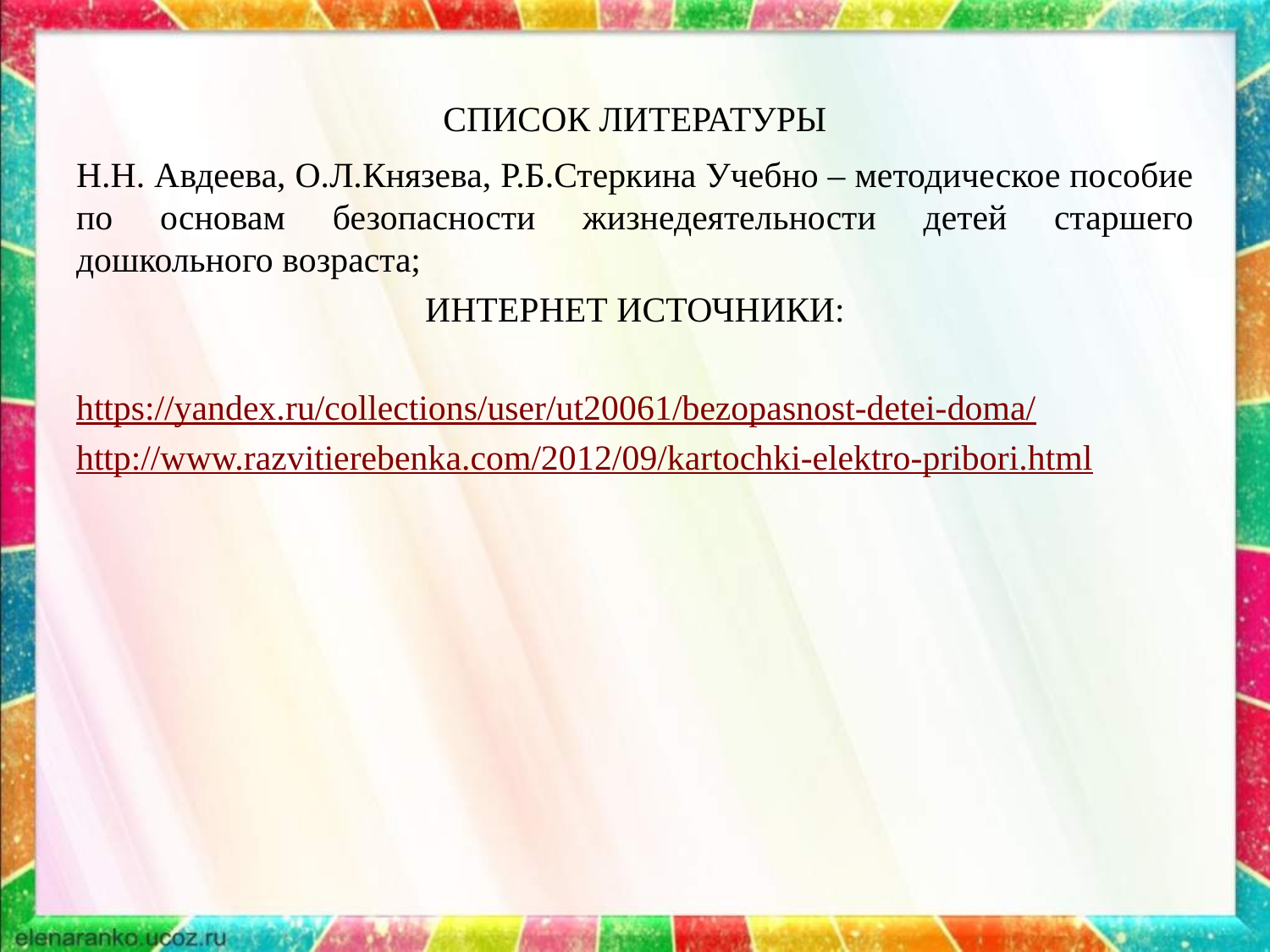

# СПИСОК ЛИТЕРАТУРЫ
Н.Н. Авдеева, О.Л.Князева, Р.Б.Стеркина Учебно – методическое пособие по основам безопасности жизнедеятельности детей старшего дошкольного возраста;
ИНТЕРНЕТ ИСТОЧНИКИ:

https://yandex.ru/collections/user/ut20061/bezopasnost-detei-doma/
http://www.razvitierebenka.com/2012/09/kartochki-elektro-pribori.html